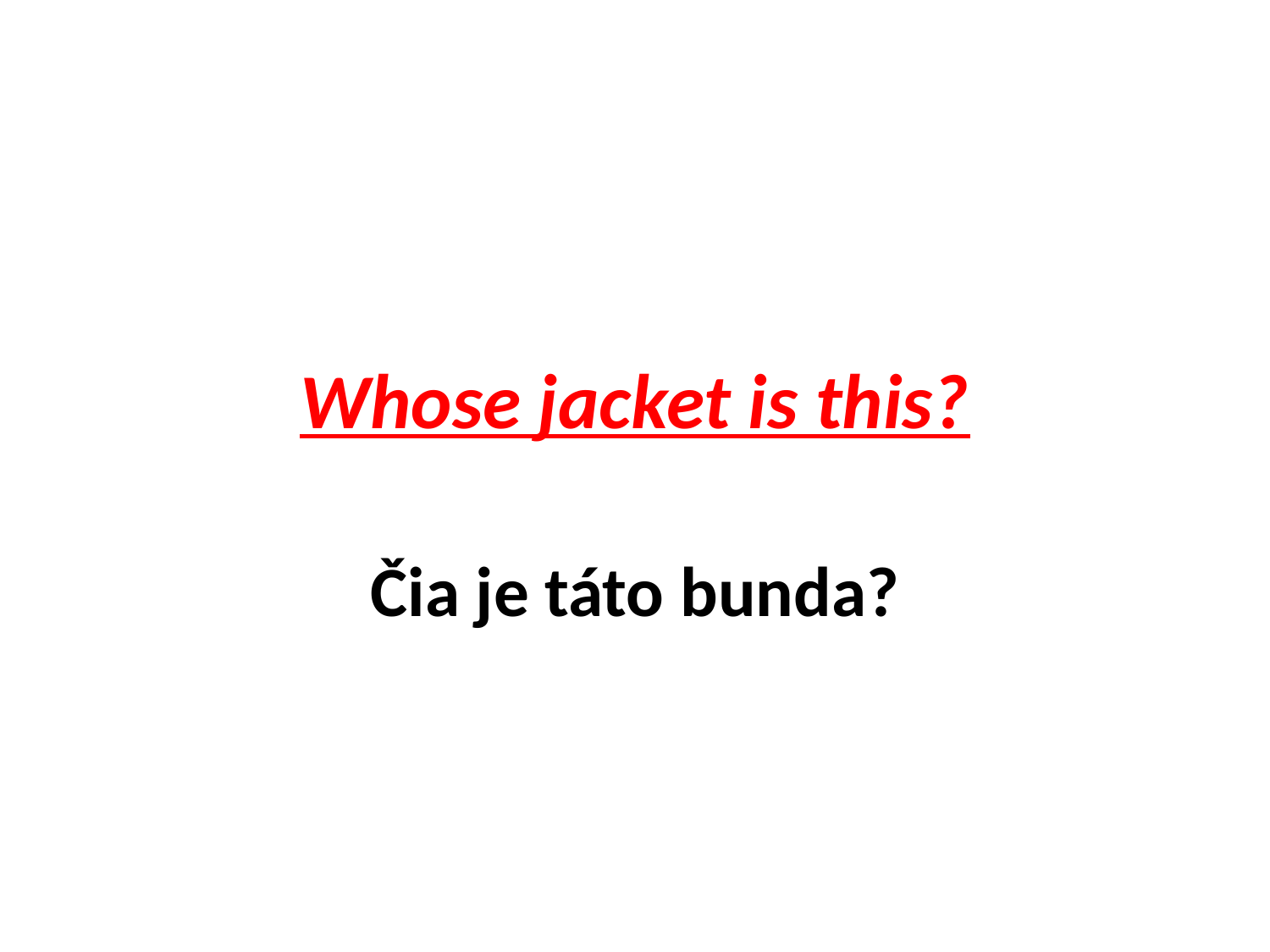

# Whose jacket is this?
Čia je táto bunda?